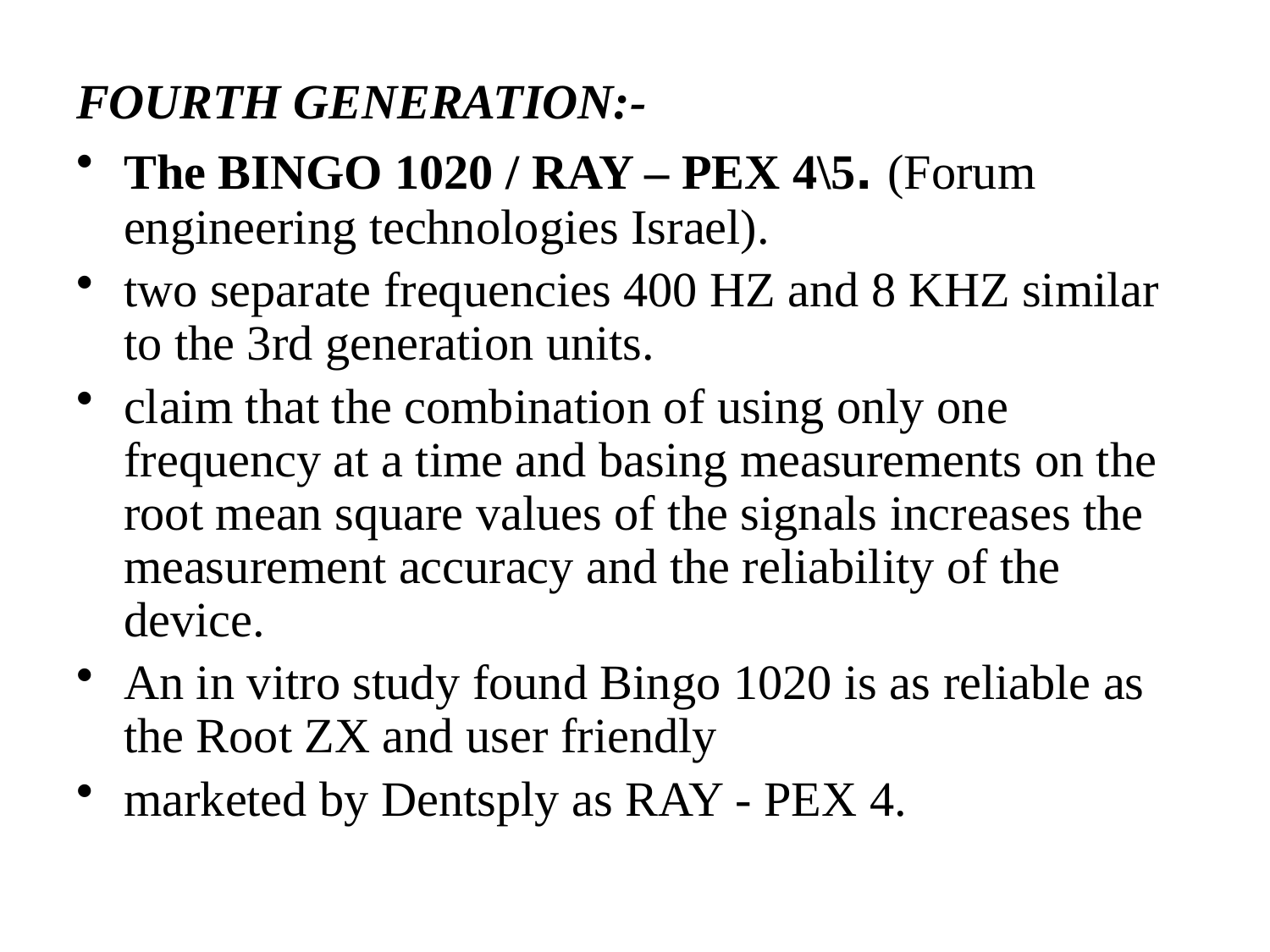

FOURTH GENERATION:-
The BINGO 1020 / RAY – PEX 4\5. (Forum engineering technologies Israel).
two separate frequencies 400 HZ and 8 KHZ similar to the 3rd generation units.
claim that the combination of using only one frequency at a time and basing measurements on the root mean square values of the signals increases the measurement accuracy and the reliability of the device.
An in vitro study found Bingo 1020 is as reliable as the Root ZX and user friendly
marketed by Dentsply as RAY - PEX 4.